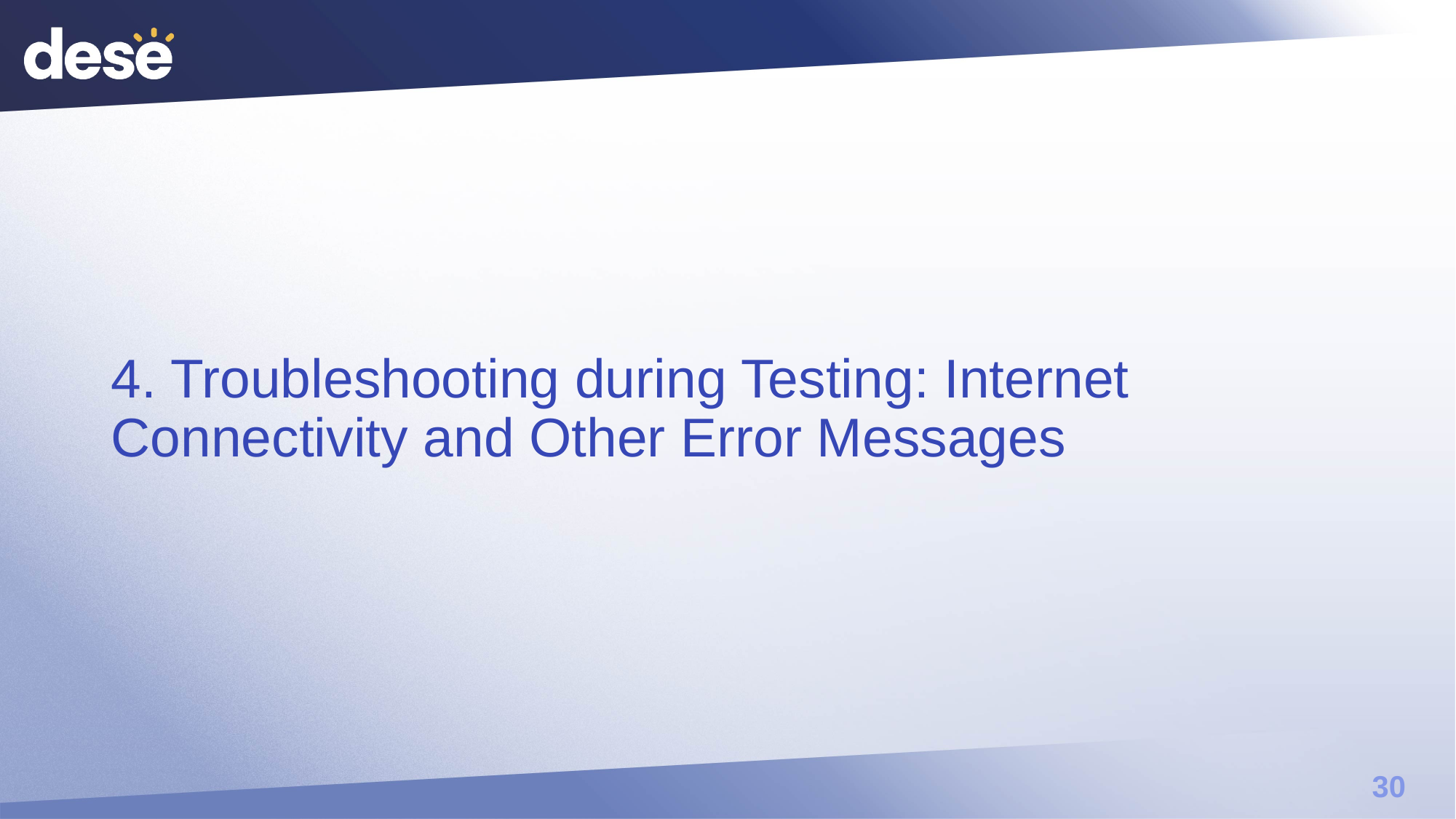

# 4. Troubleshooting during Testing: Internet Connectivity and Other Error Messages